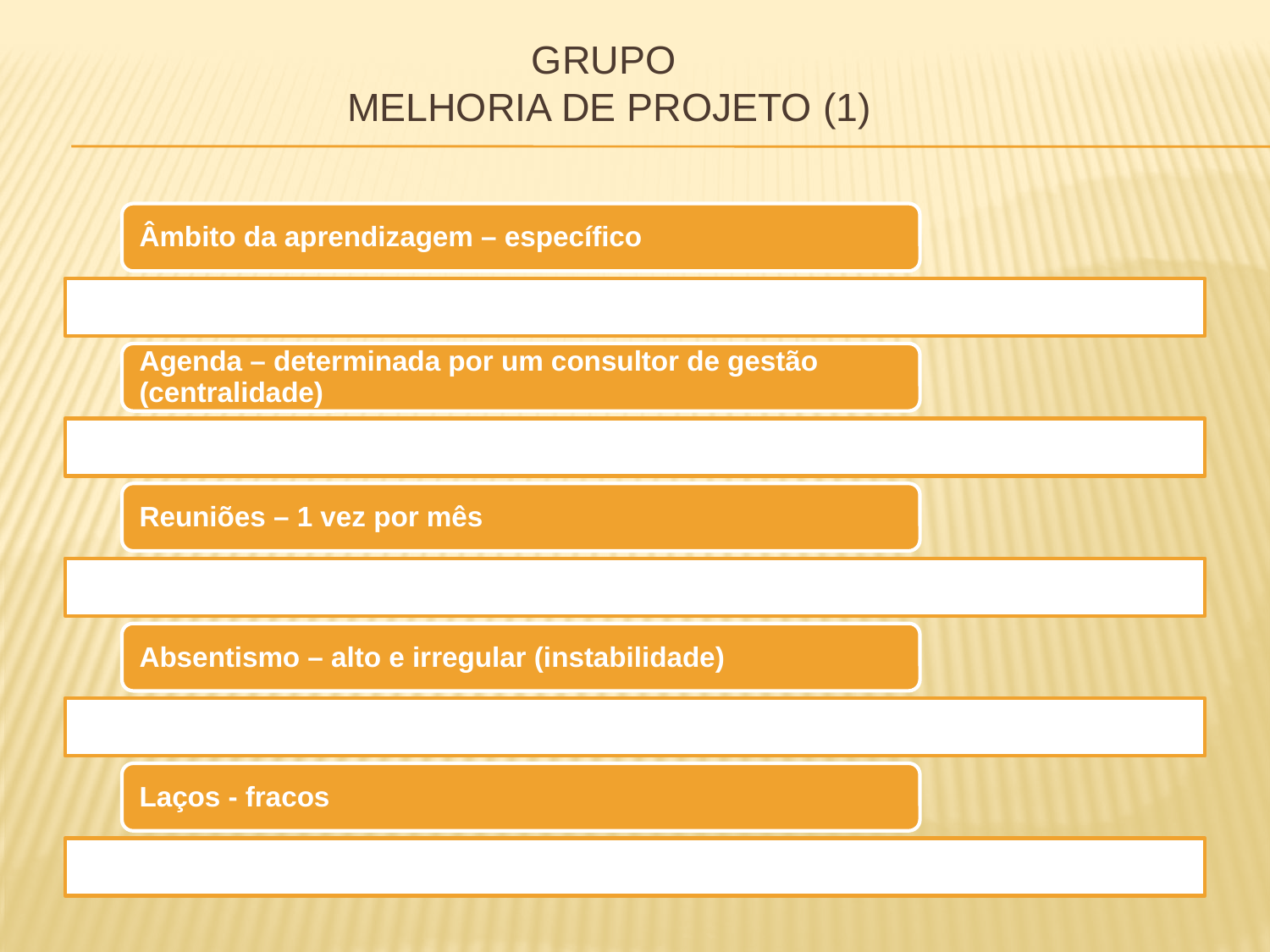

# Grupo MELHORIA DE PROJETO (1)
Âmbito da aprendizagem – específico
Agenda – determinada por um consultor de gestão (centralidade)
Reuniões – 1 vez por mês
Absentismo – alto e irregular (instabilidade)
Laços - fracos